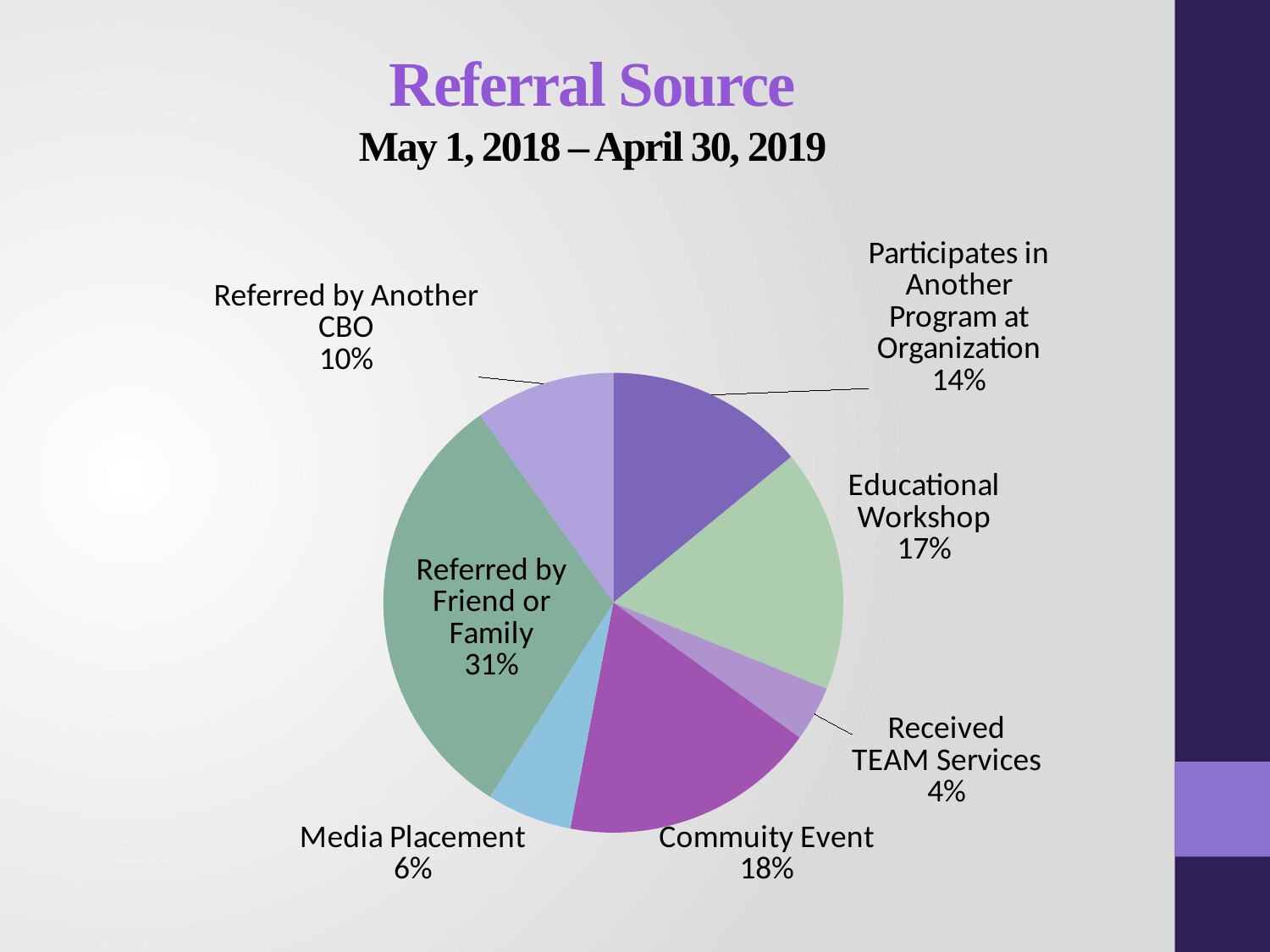

# Referral Source May 1, 2018 – April 30, 2019

### Chart

| Category | Column1 |
|---|---|
| Participates in Another Program at Organization | 597.0 |
| Educational Workshop | 724.0 |
| Received TEAM Services | 164.0 |
| Commuity Event | 765.0 |
| Media Placement | 255.0 |
| Referred by Friend or Family | 1323.0 |
| Referred by Another CBO | 417.0 |